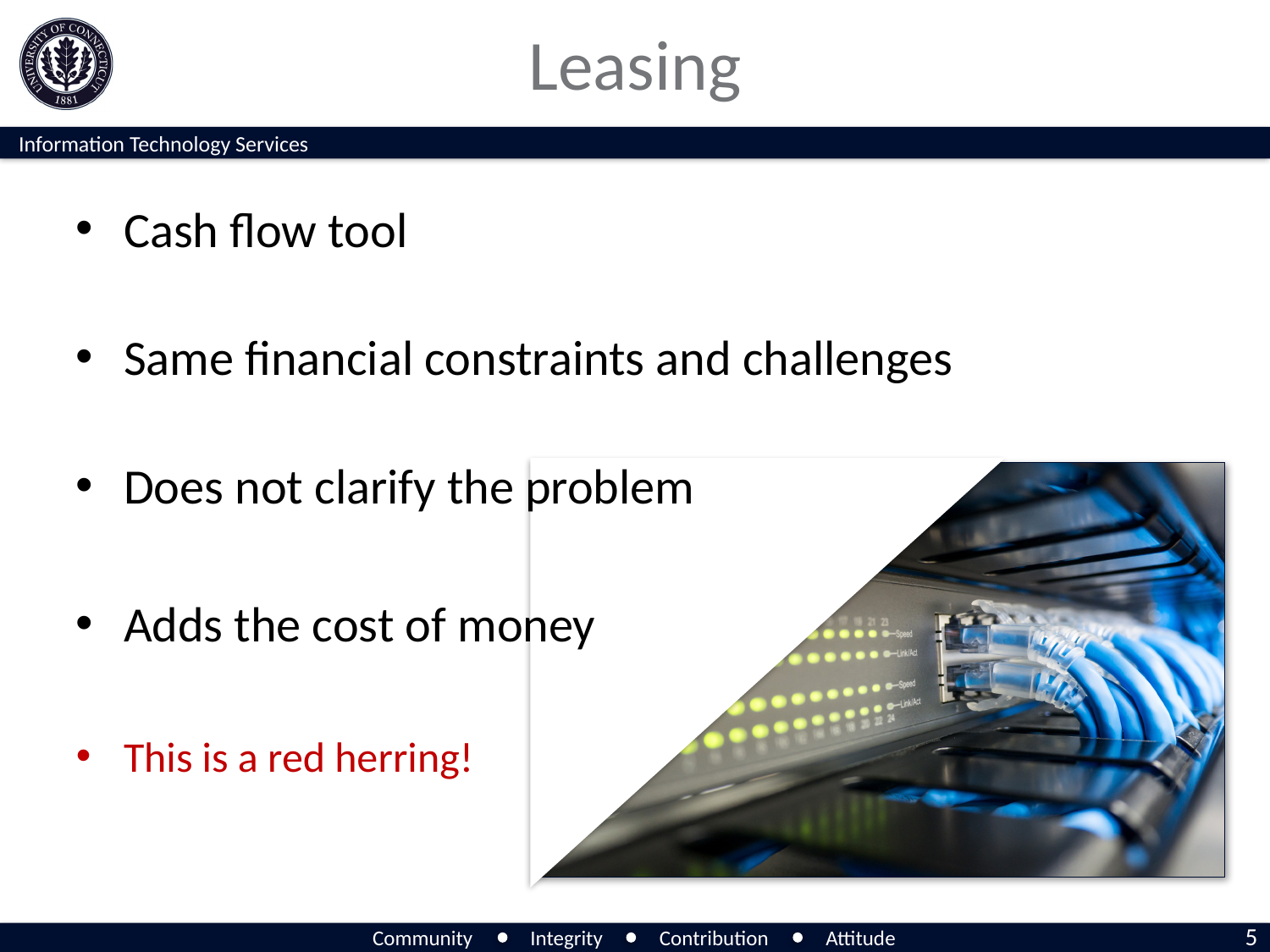

# Leasing
Cash flow tool

Same financial constraints and challenges

Does not clarify the problem

Adds the cost of money

This is a red herring!